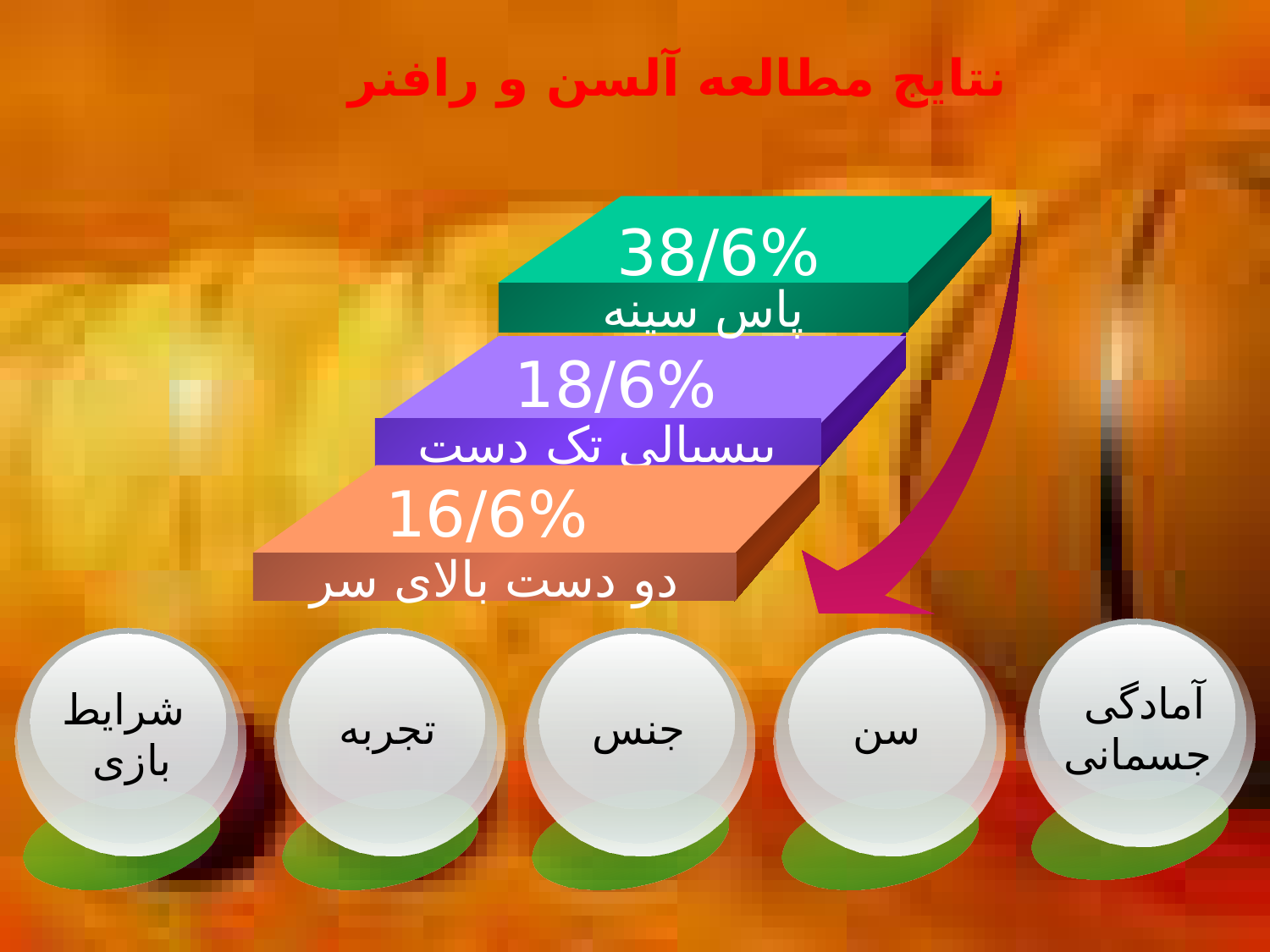

# نتايج مطالعه آلسن و رافنر

38/6%

پاس سينه

18/6%
بيسبالی تک دست

16/6%
دو دست بالای سر

آمادگی
 جسمانی
شرايط
 بازی
تجربه
جنس
سن